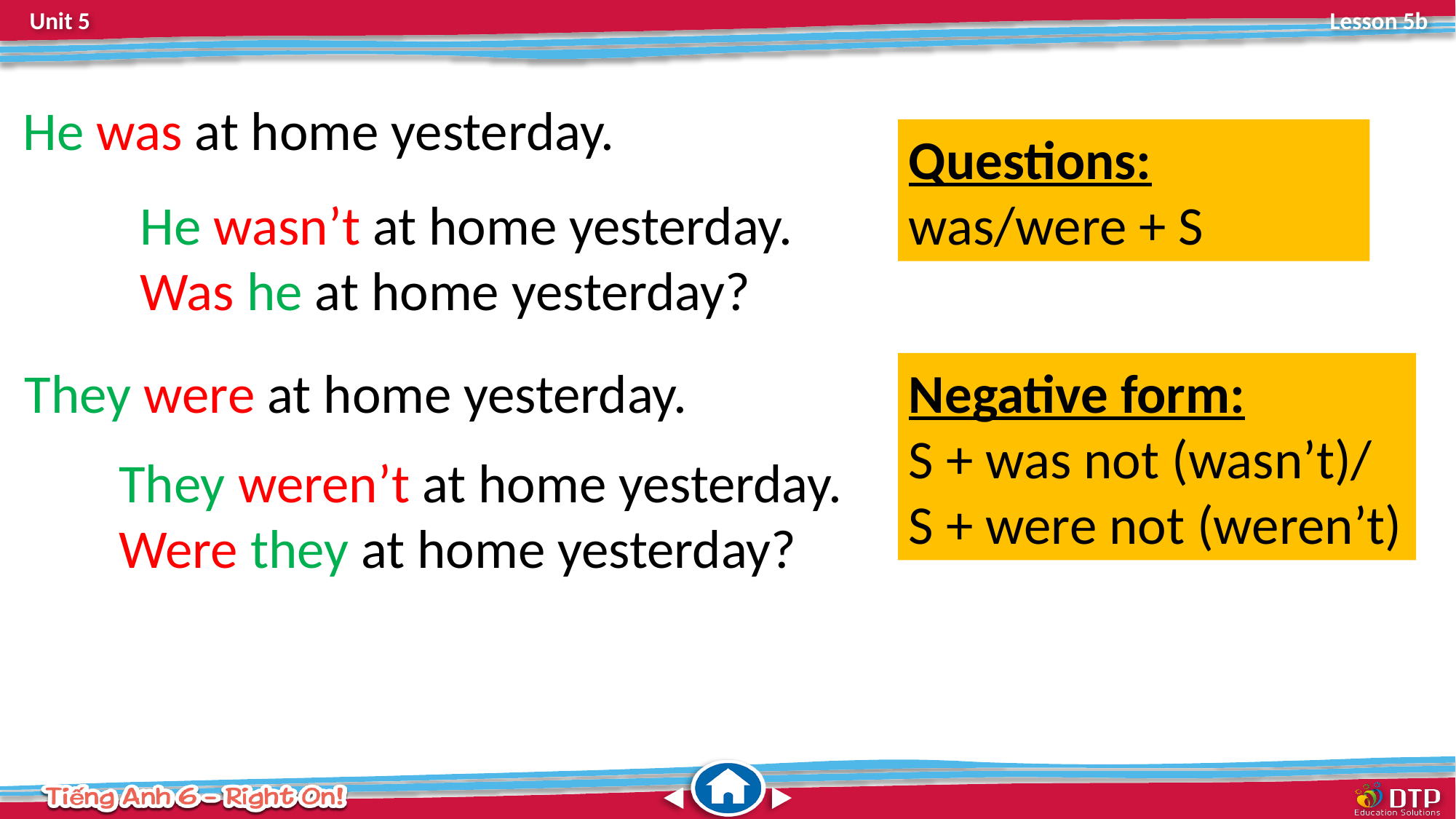

He was at home yesterday.
Questions:
was/were + S
He wasn’t at home yesterday.
Was he at home yesterday?
They were at home yesterday.
Negative form:
S + was not (wasn’t)/ S + were not (weren’t)
They weren’t at home yesterday.
Were they at home yesterday?